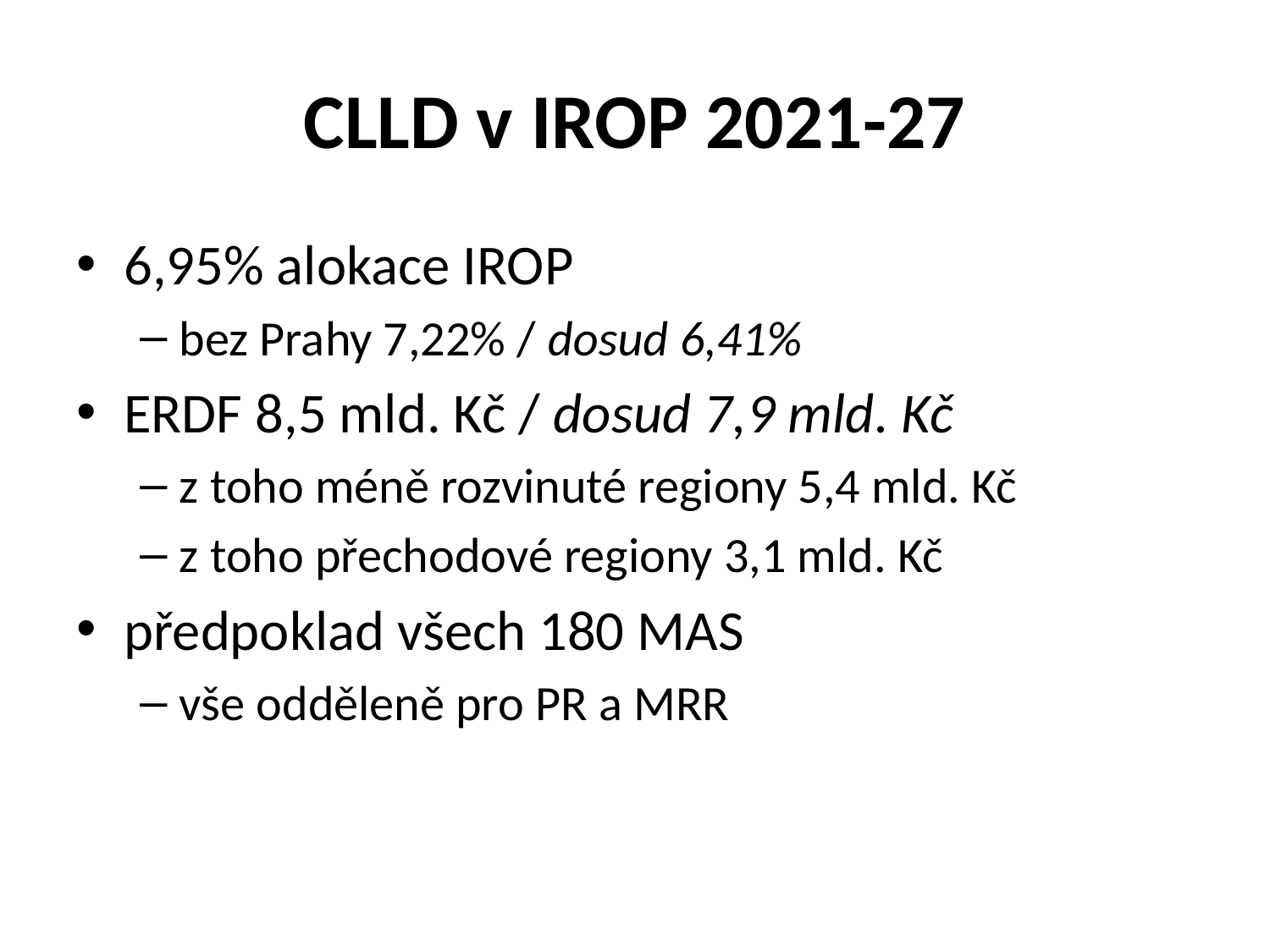

# CLLD v IROP 2021-27
6,95% alokace IROP
bez Prahy 7,22% / dosud 6,41%
ERDF 8,5 mld. Kč / dosud 7,9 mld. Kč
z toho méně rozvinuté regiony 5,4 mld. Kč
z toho přechodové regiony 3,1 mld. Kč
předpoklad všech 180 MAS
vše odděleně pro PR a MRR